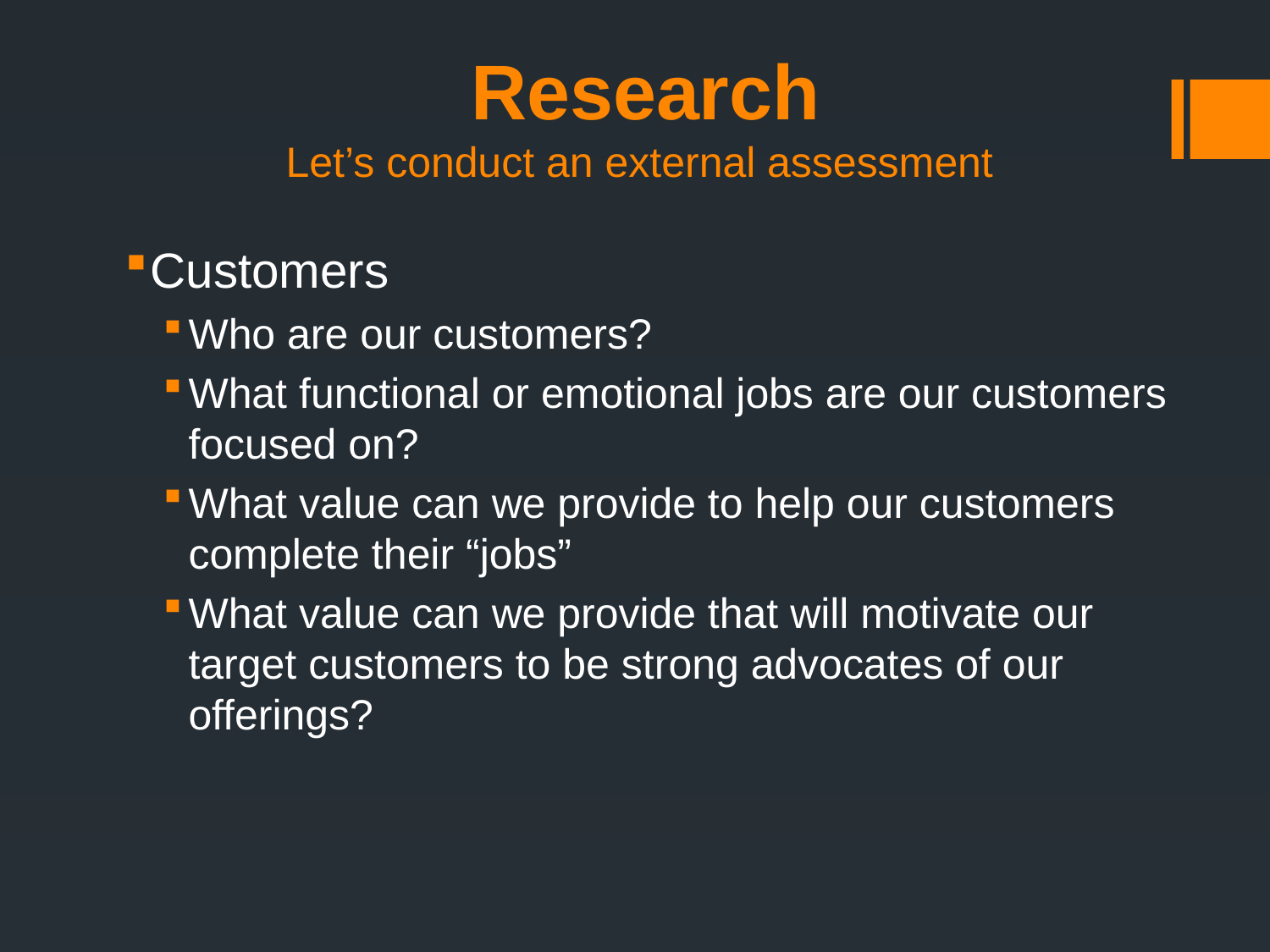

# Research Let’s conduct an external assessment
Customers
Who are our customers?
What functional or emotional jobs are our customers focused on?
What value can we provide to help our customers complete their “jobs”
What value can we provide that will motivate our target customers to be strong advocates of our offerings?